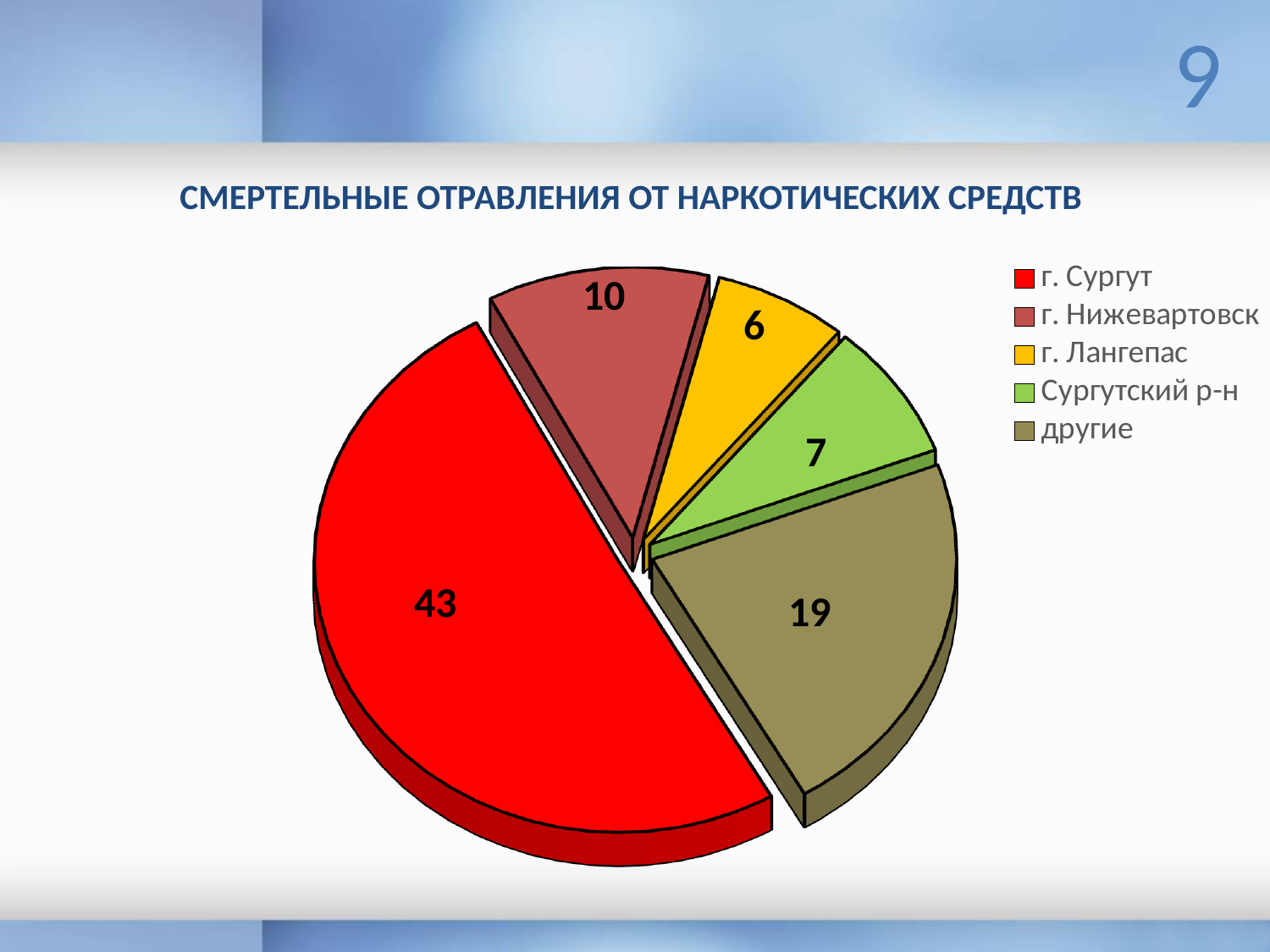

9
СМЕРТЕЛЬНЫЕ ОТРАВЛЕНИЯ ОТ НАРКОТИЧЕСКИХ СРЕДСТВ

[unsupported chart]